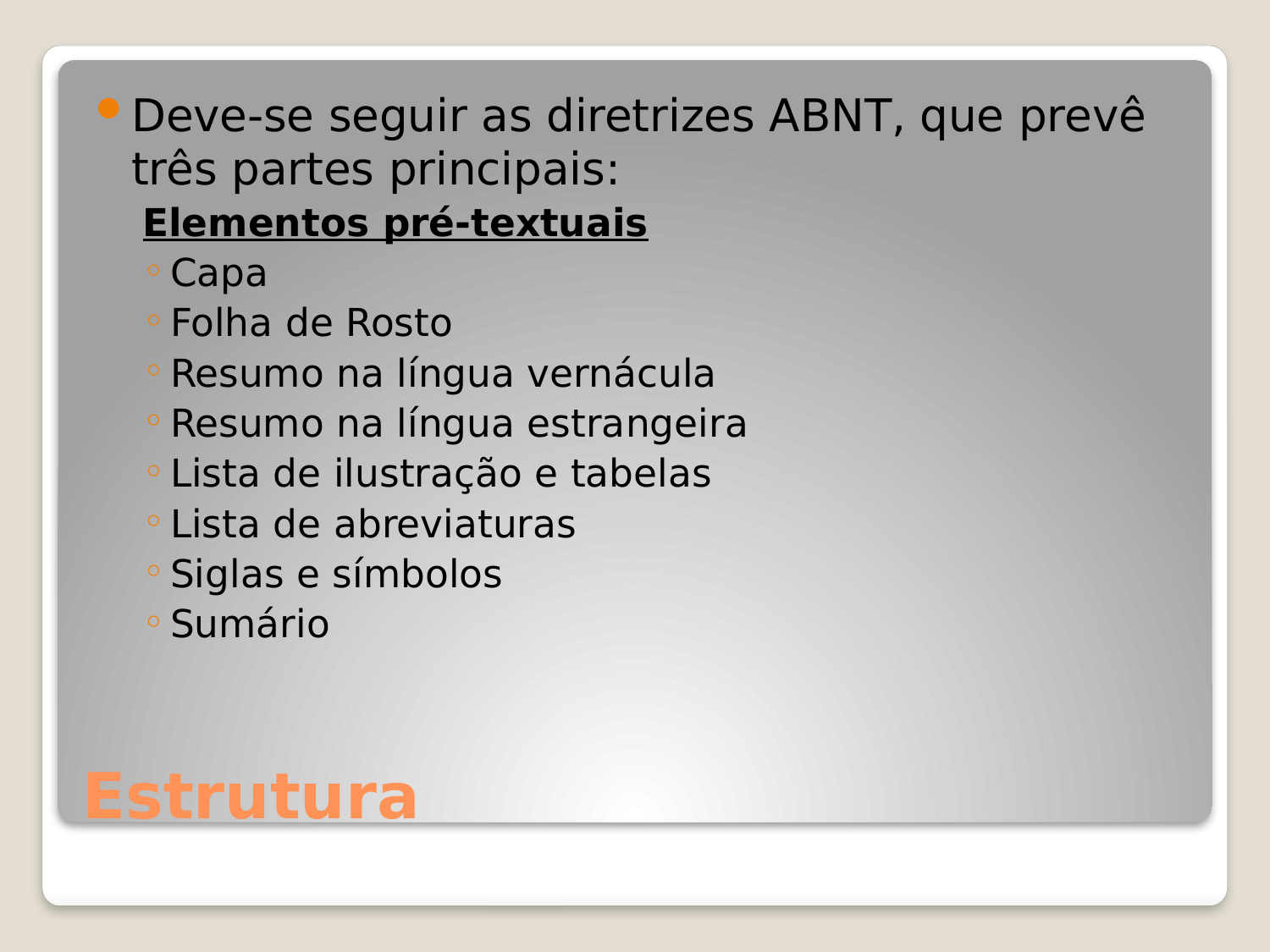

Deve-se seguir as diretrizes ABNT, que prevê três partes principais:
Elementos pré-textuais
Capa
Folha de Rosto
Resumo na língua vernácula
Resumo na língua estrangeira
Lista de ilustração e tabelas
Lista de abreviaturas
Siglas e símbolos
Sumário
# Estrutura